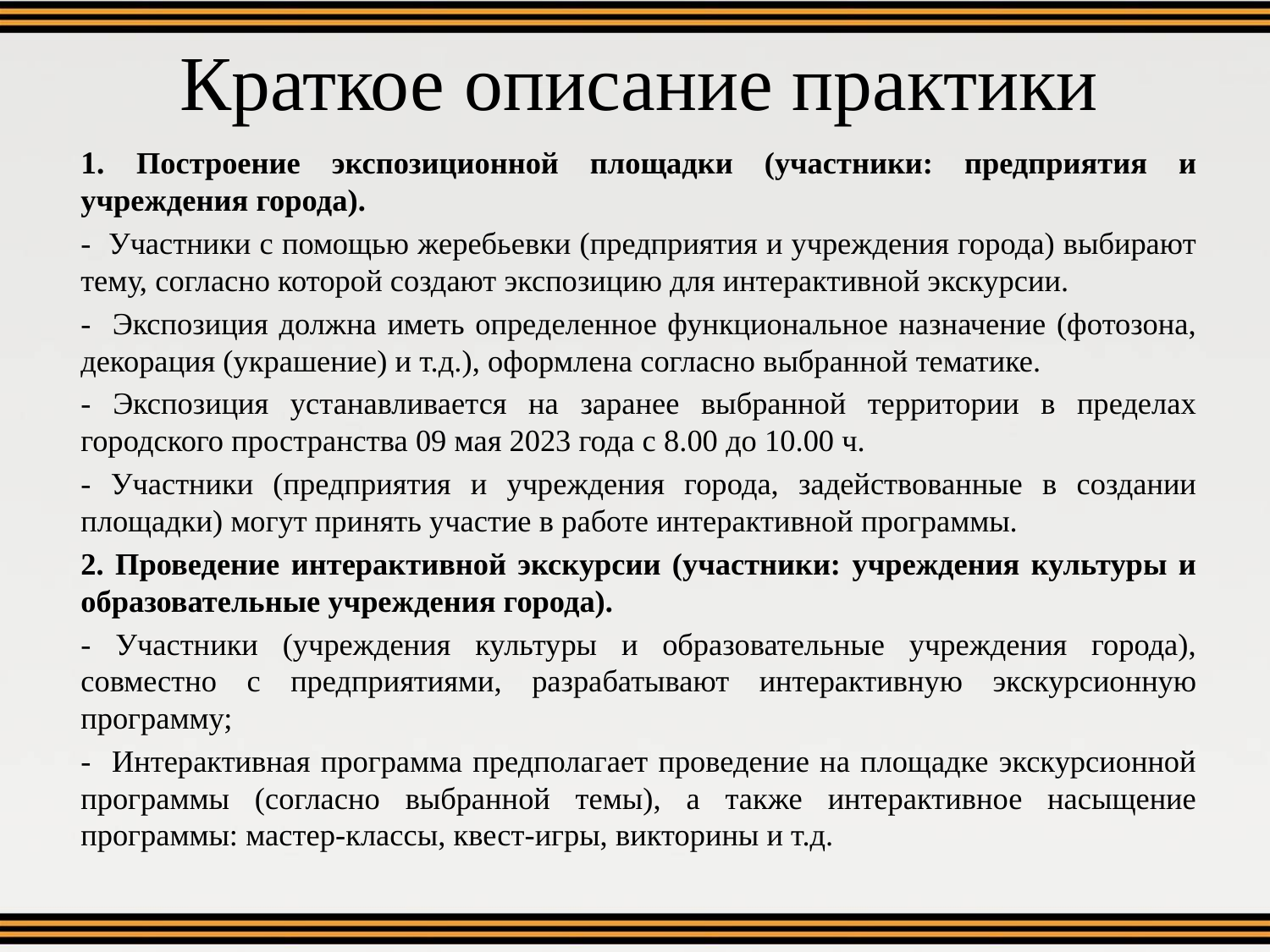

# Краткое описание практики
1. Построение экспозиционной площадки (участники: предприятия и учреждения города).
-  Участники с помощью жеребьевки (предприятия и учреждения города) выбирают тему, согласно которой создают экспозицию для интерактивной экскурсии.
-  Экспозиция должна иметь определенное функциональное назначение (фотозона, декорация (украшение) и т.д.), оформлена согласно выбранной тематике.
- Экспозиция устанавливается на заранее выбранной территории в пределах городского пространства 09 мая 2023 года с 8.00 до 10.00 ч.
- Участники (предприятия и учреждения города, задействованные в создании площадки) могут принять участие в работе интерактивной программы.
2. Проведение интерактивной экскурсии (участники: учреждения культуры и образовательные учреждения города).
- Участники (учреждения культуры и образовательные учреждения города), совместно с предприятиями, разрабатывают интерактивную экскурсионную программу;
-  Интерактивная программа предполагает проведение на площадке экскурсионной программы (согласно выбранной темы), а также интерактивное насыщение программы: мастер-классы, квест-игры, викторины и т.д.